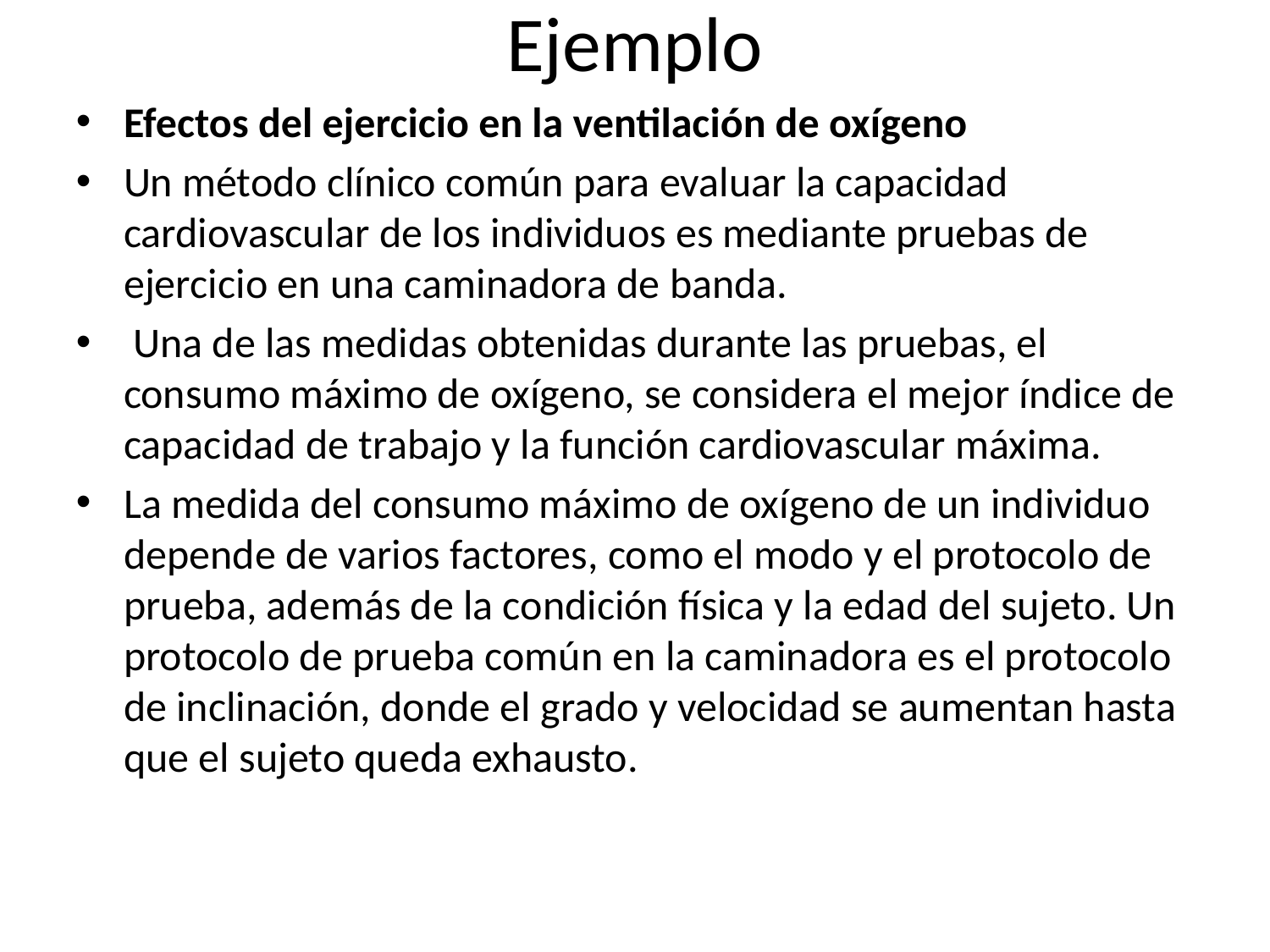

# Ejemplo
Efectos del ejercicio en la ventilación de oxígeno
Un método clínico común para evaluar la capacidad cardiovascular de los individuos es mediante pruebas de ejercicio en una caminadora de banda.
 Una de las medidas obtenidas durante las pruebas, el consumo máximo de oxígeno, se considera el mejor índice de capacidad de trabajo y la función cardiovascular máxima.
La medida del consumo máximo de oxígeno de un individuo depende de varios factores, como el modo y el protocolo de prueba, además de la condición física y la edad del sujeto. Un protocolo de prueba común en la caminadora es el protocolo de inclinación, donde el grado y velocidad se aumentan hasta que el sujeto queda exhausto.